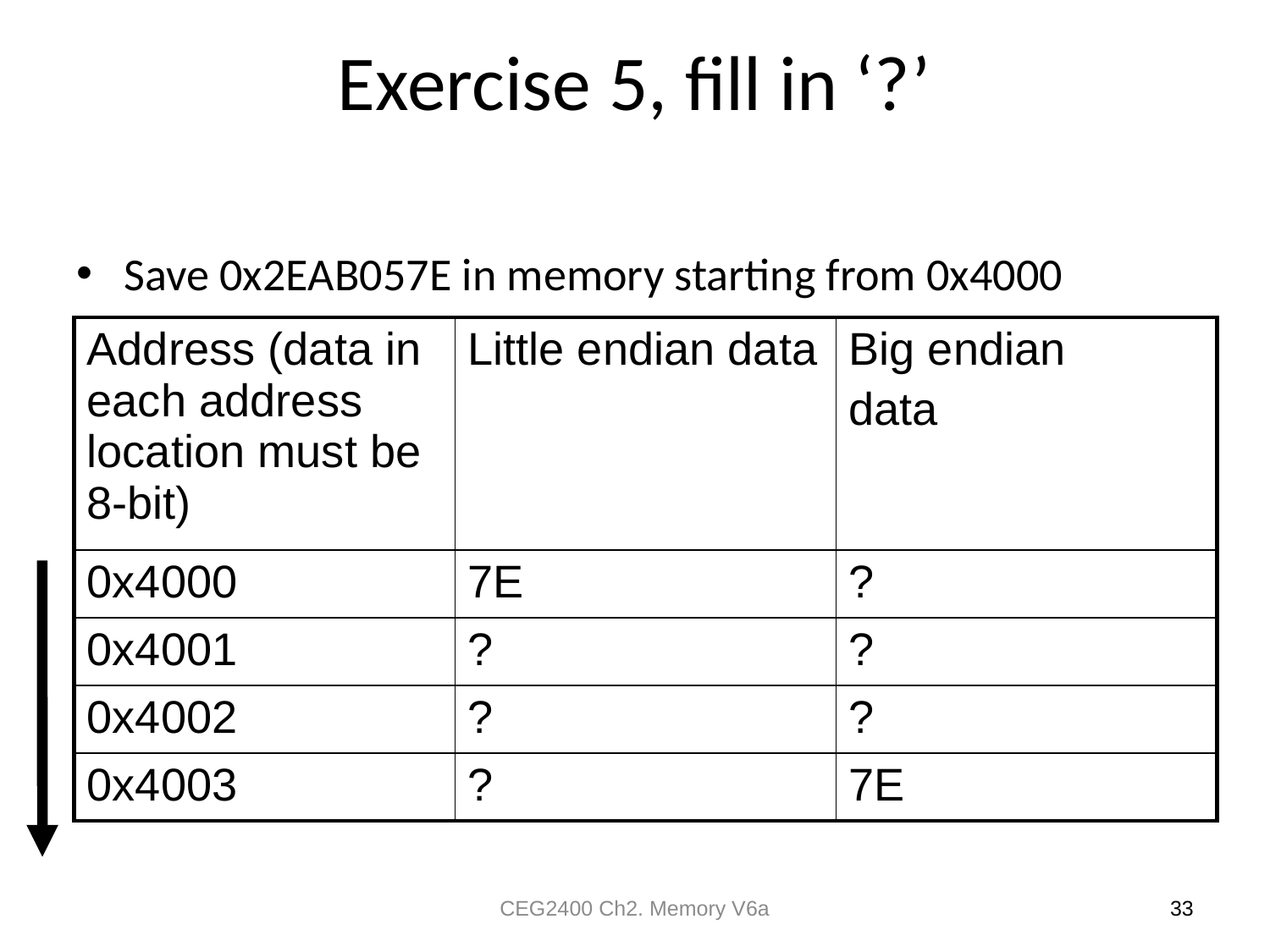

# Exercise 5, fill in ‘?’
Save 0x2EAB057E in memory starting from 0x4000

| Address (data in each address location must be 8-bit) | Little endian data | Big endian data |
| --- | --- | --- |
| 0x4000 | 7E | ? |
| 0x4001 | ? | ? |
| 0x4002 | ? | ? |
| 0x4003 | ? | 7E |

CEG2400 Ch2. Memory V6a
33